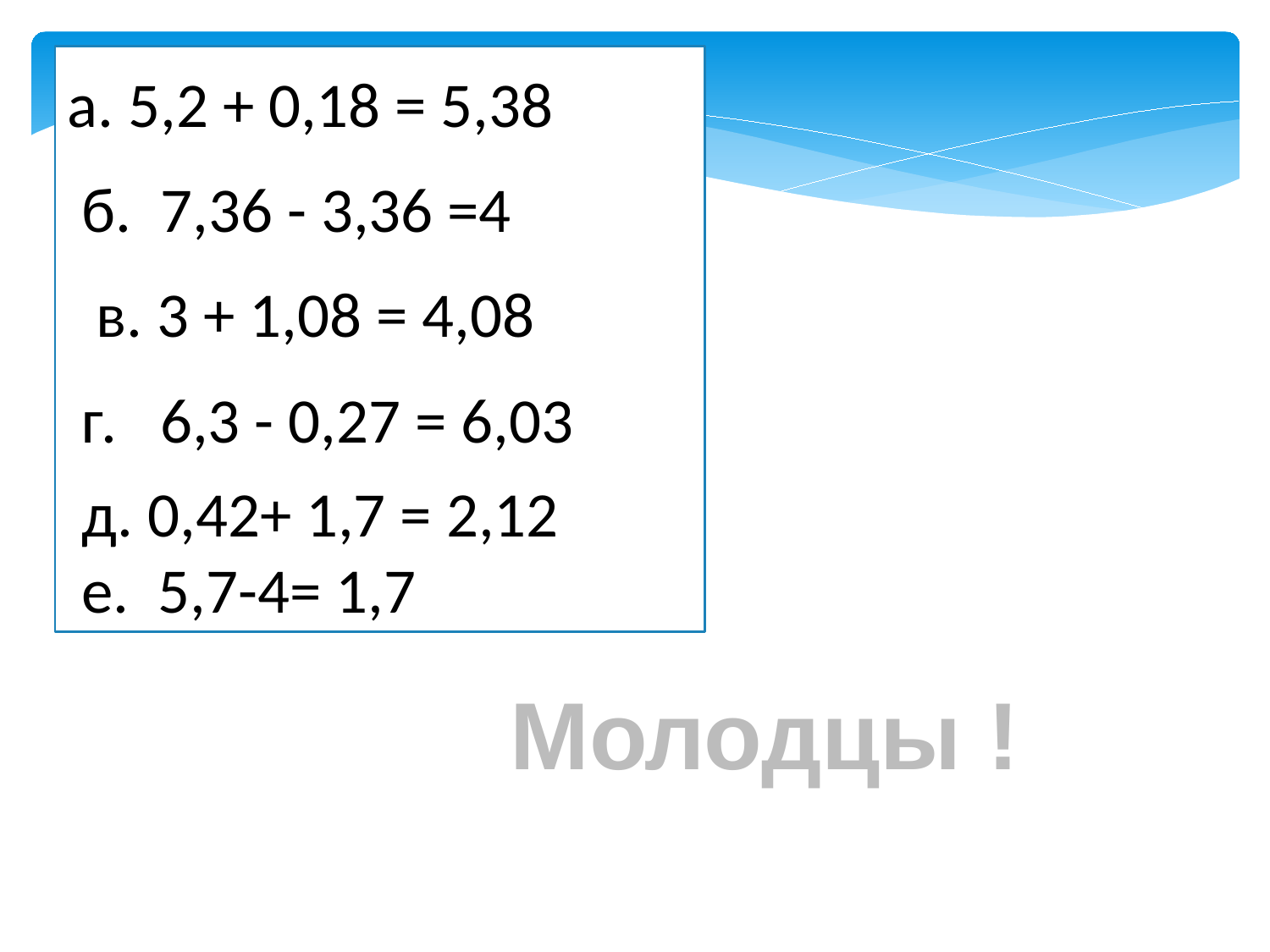

а. 5,2 + 0,18 = 5,38
 б.  7,36 - 3,36 =4
  в. 3 + 1,08 = 4,08
 г.   6,3 - 0,27 = 6,03
 д. 0,42+ 1,7 = 2,12
 е.  5,7-4= 1,7
Молодцы !